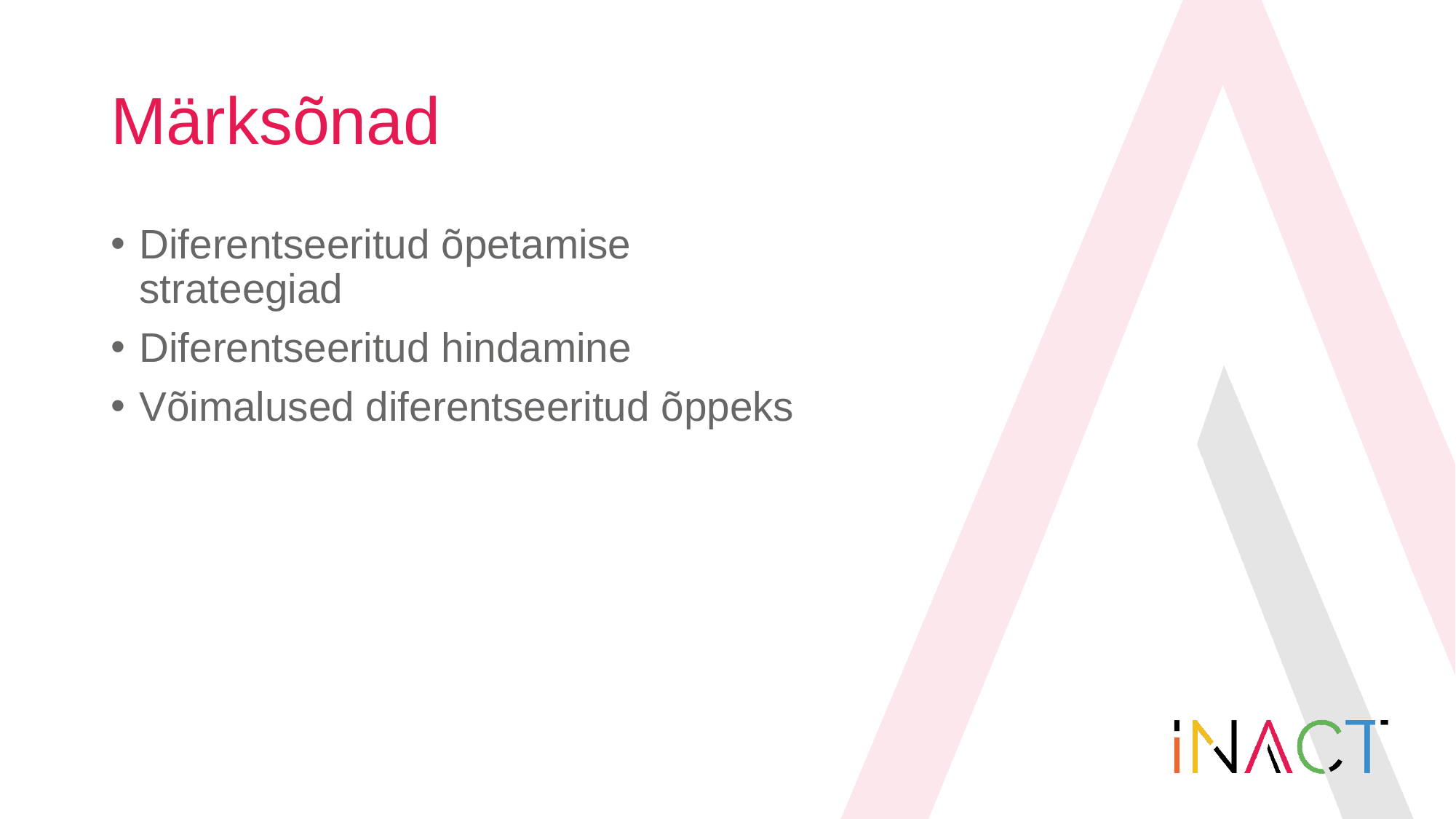

# Märksõnad
Diferentseeritud õpetamise strateegiad
Diferentseeritud hindamine
Võimalused diferentseeritud õppeks